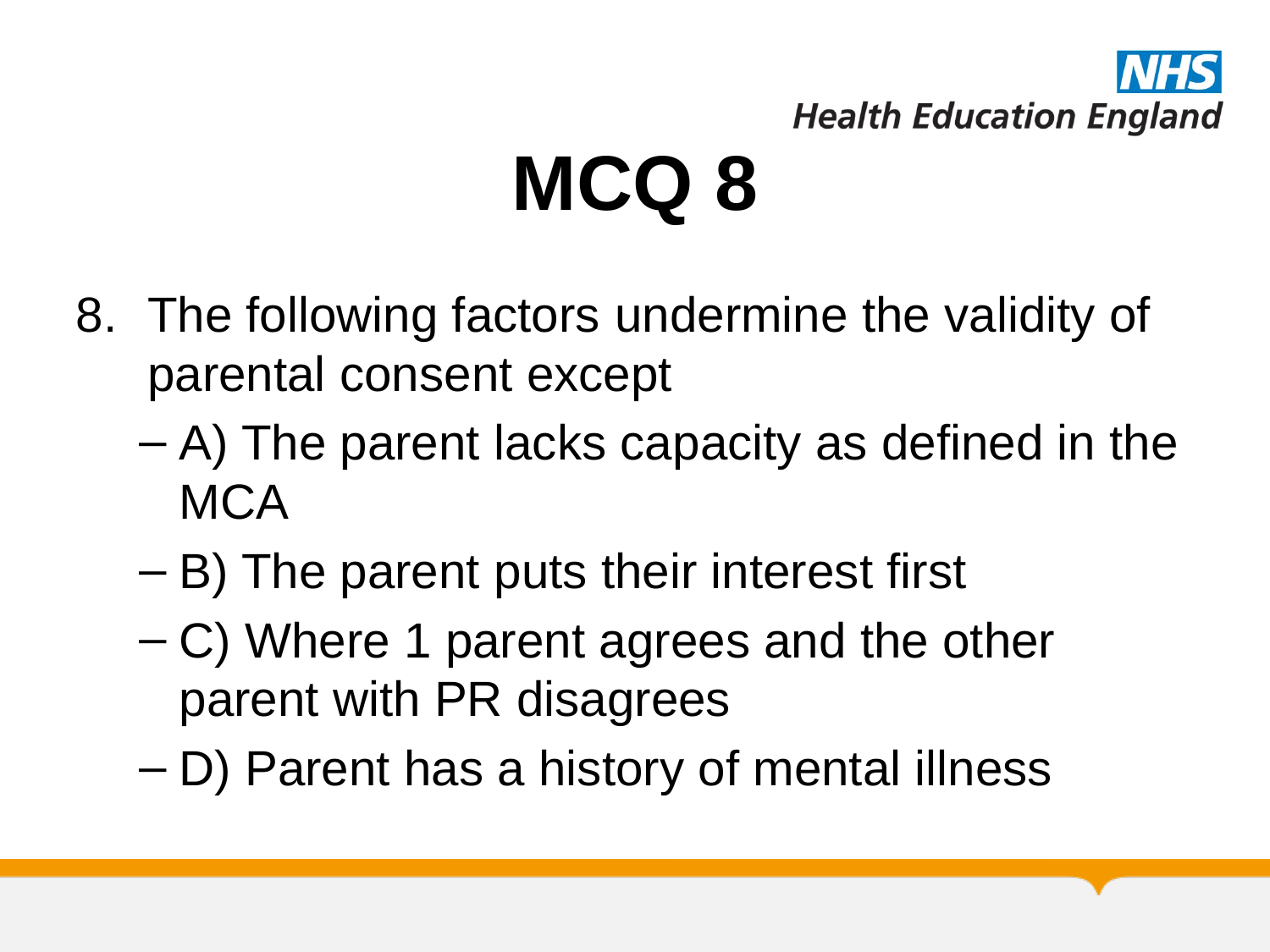

# MCQ 8
The following factors undermine the validity of parental consent except
A) The parent lacks capacity as defined in the MCA
B) The parent puts their interest first
C) Where 1 parent agrees and the other parent with PR disagrees
D) Parent has a history of mental illness